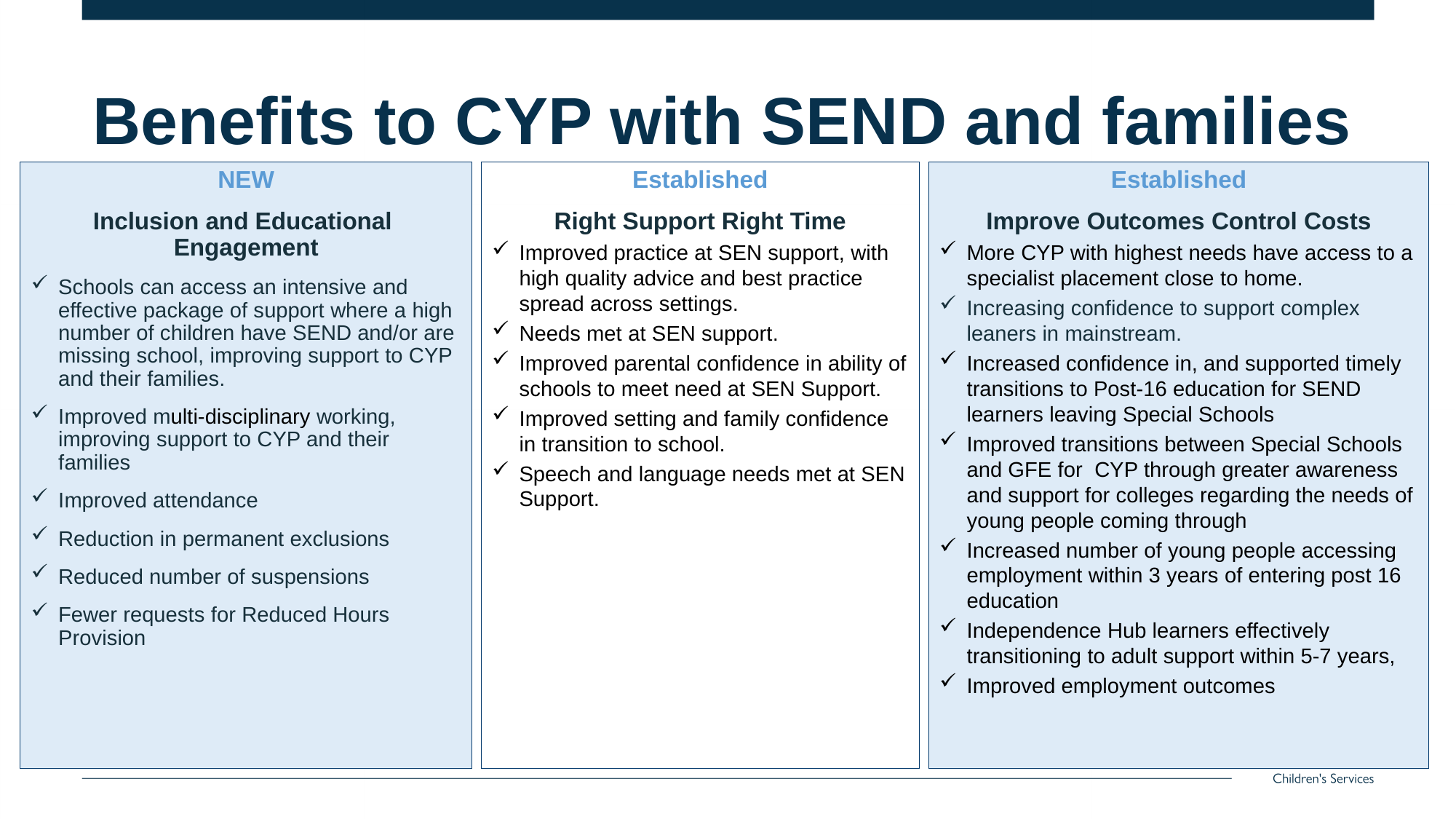

# Benefits to CYP with SEND and families
Established
Right Support Right Time
Improved practice at SEN support, with high quality advice and best practice spread across settings.
Needs met at SEN support.
Improved parental confidence in ability of schools to meet need at SEN Support.
Improved setting and family confidence in transition to school.
Speech and language needs met at SEN Support.

NEW
Inclusion and Educational
Engagement
Schools can access an intensive and effective package of support where a high number of children have SEND and/or are missing school, improving support to CYP and their families.
Improved multi-disciplinary working, improving support to CYP and their families
Improved attendance
Reduction in permanent exclusions
Reduced number of suspensions
Fewer requests for Reduced Hours Provision

Established
Improve Outcomes Control Costs
More CYP with highest needs have access to a specialist placement close to home.
Increasing confidence to support complex leaners in mainstream.
Increased confidence in, and supported timely transitions to Post-16 education for SEND learners leaving Special Schools
Improved transitions between Special Schools and GFE for  CYP through greater awareness and support for colleges regarding the needs of young people coming through
Increased number of young people accessing employment within 3 years of entering post 16 education
Independence Hub learners effectively transitioning to adult support within 5-7 years,
Improved employment outcomes